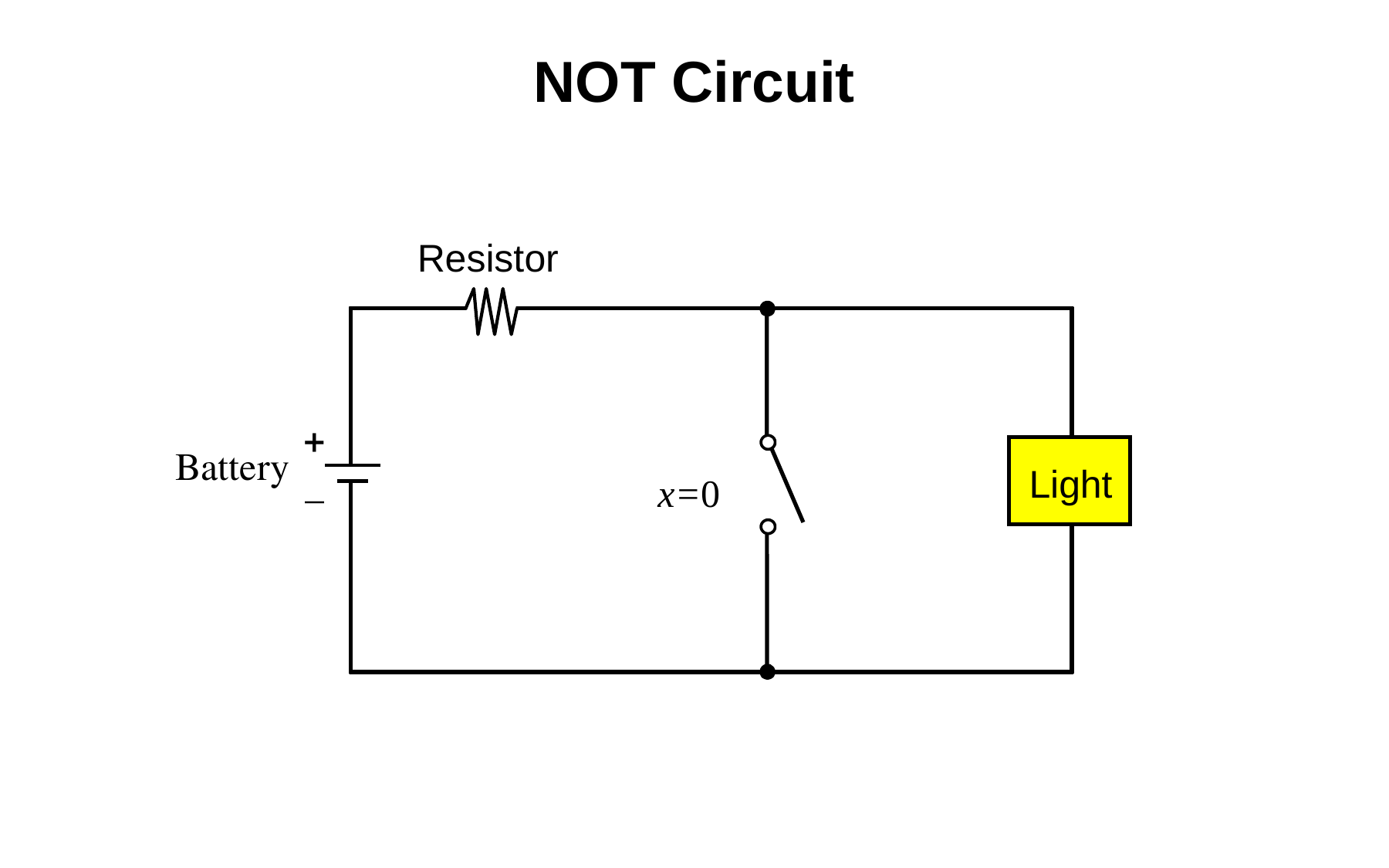

NOT Circuit
Resistor

+
_
Battery

x=0

Light